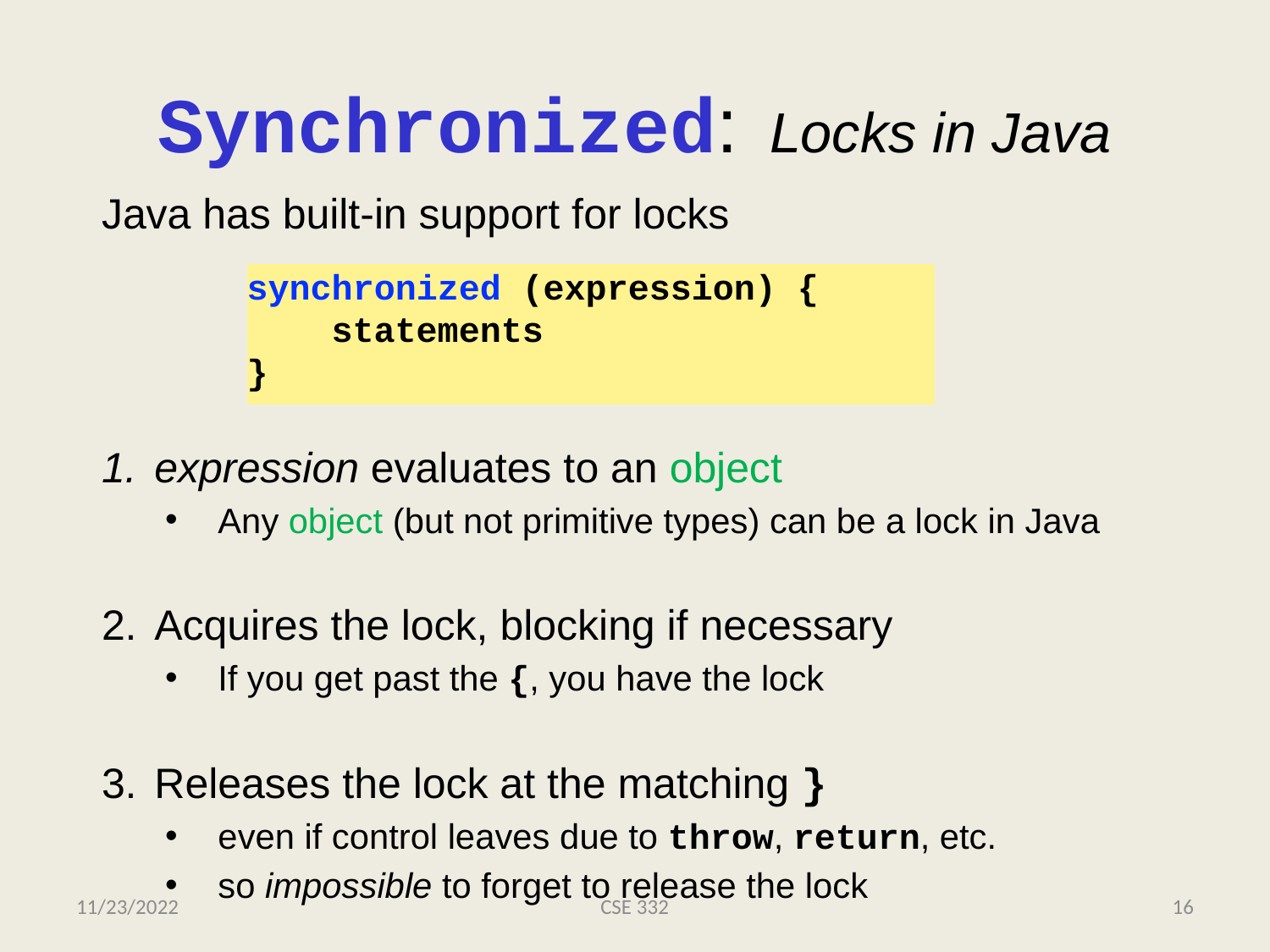

# Synchronized:  Locks in Java
Java has built-in support for locks
synchronized (expression) {
    statements
}
expression evaluates to an object
Any object (but not primitive types) can be a lock in Java
Acquires the lock, blocking if necessary
If you get past the {, you have the lock
Releases the lock at the matching }
even if control leaves due to throw, return, etc.
so impossible to forget to release the lock
11/23/2022
CSE 332
16